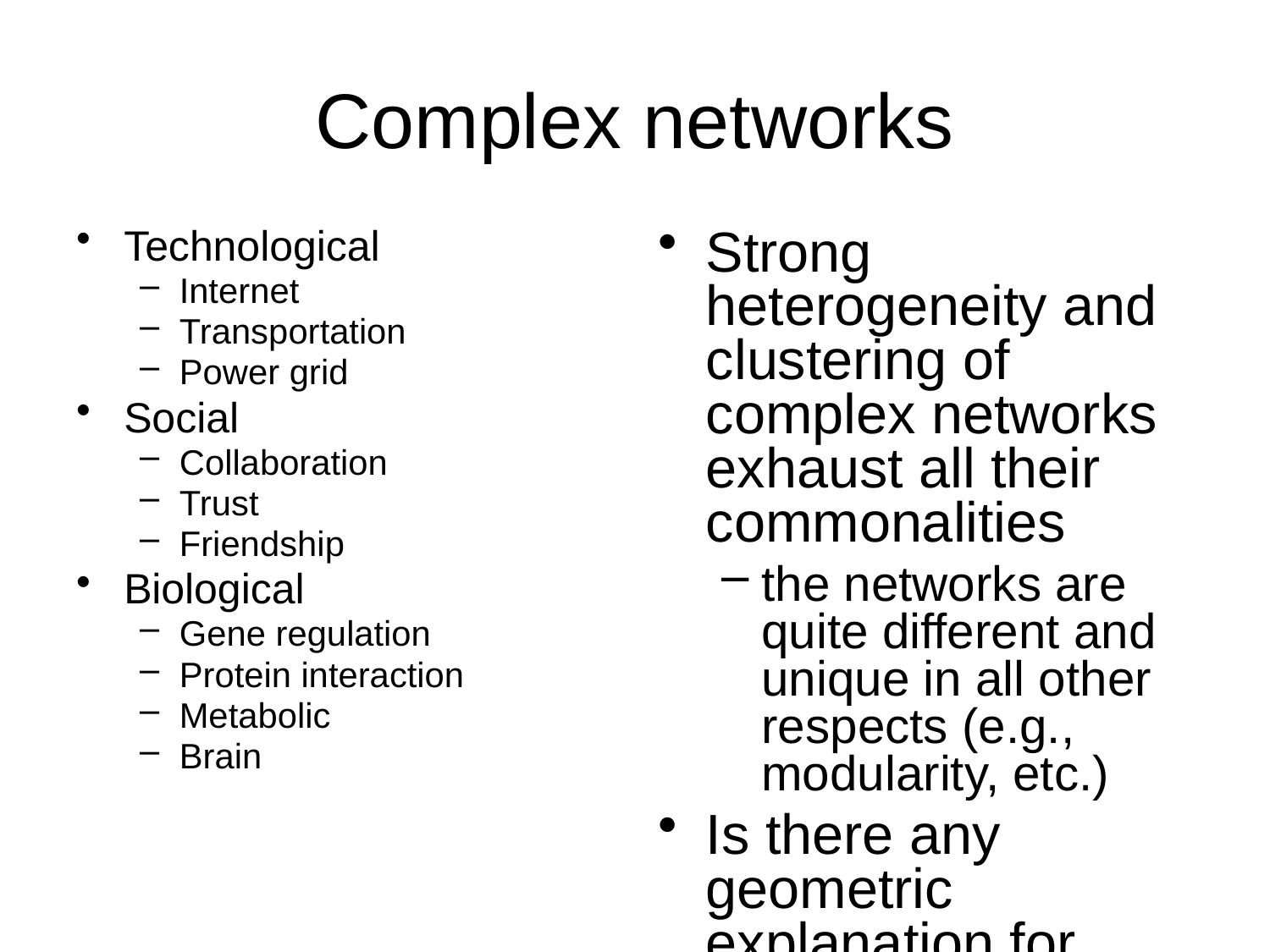

# Complex networks
Technological
Internet
Transportation
Power grid
Social
Collaboration
Trust
Friendship
Biological
Gene regulation
Protein interaction
Metabolic
Brain
Strong heterogeneity and clustering of complex networks exhaust all their commonalities
the networks are quite different and unique in all other respects (e.g., modularity, etc.)
Is there any geometric explanation for these two universal features?